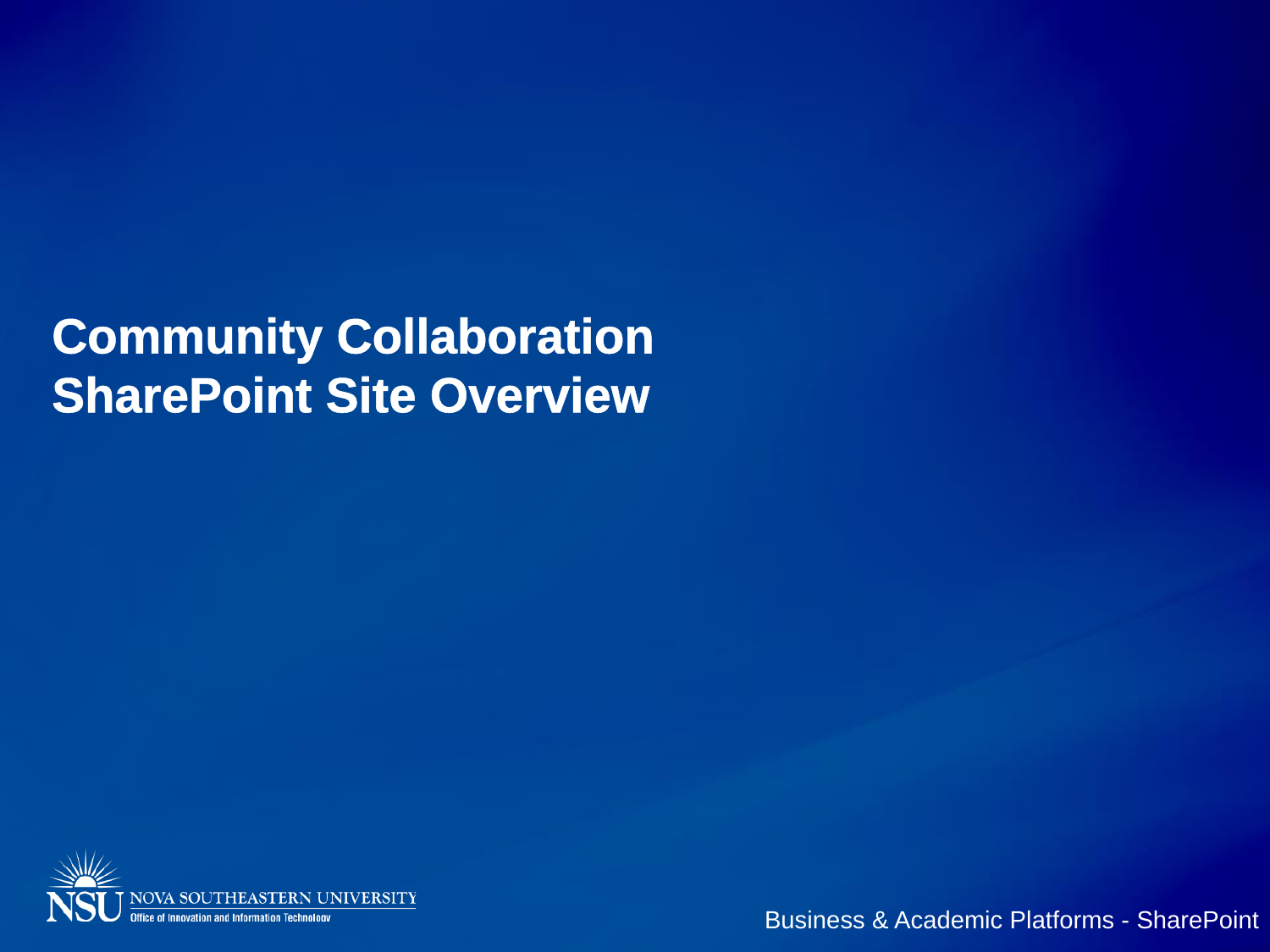

# Community Collaboration SharePoint Site Overview
Business & Academic Platforms - SharePoint